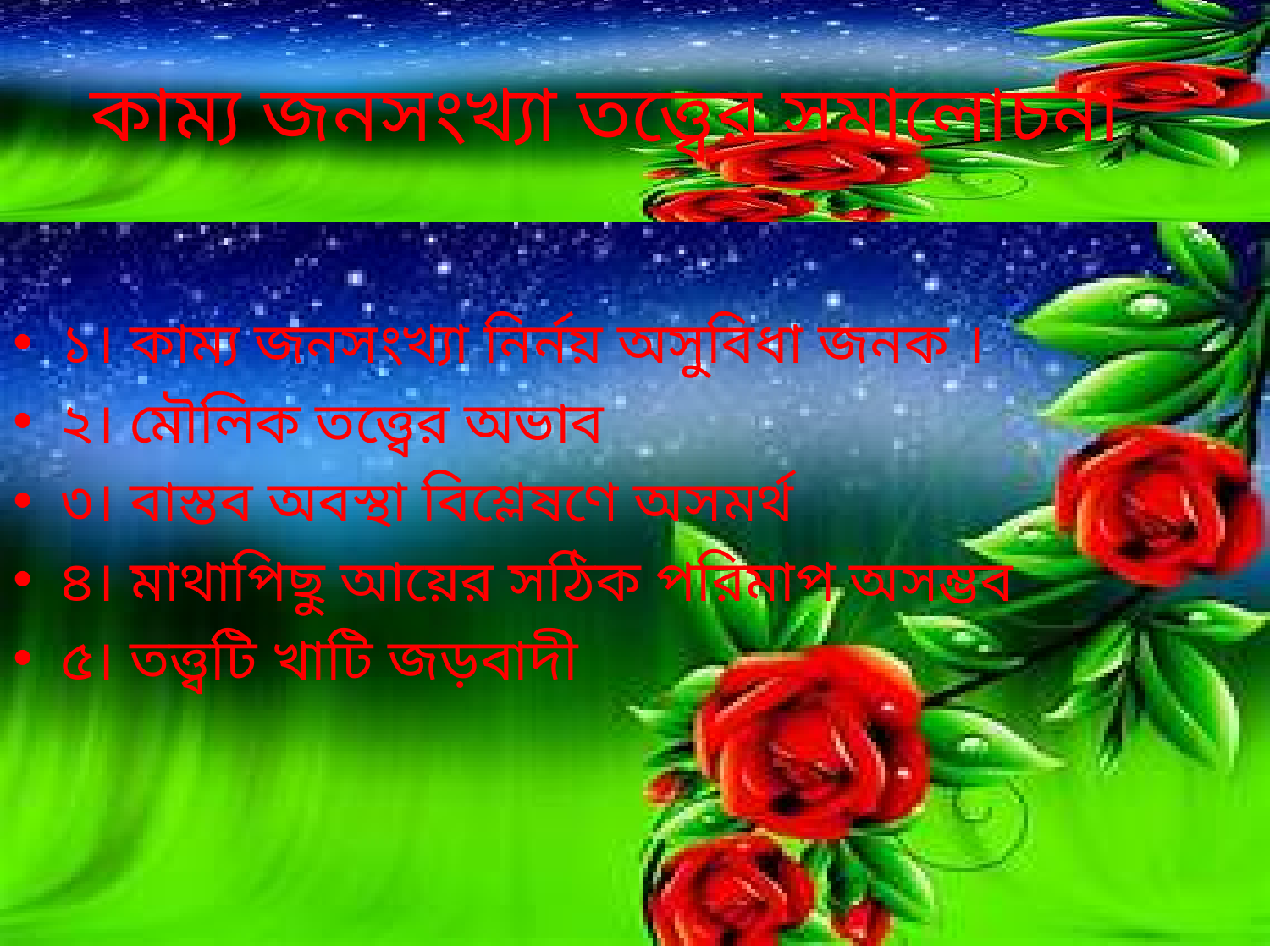

# কাম্য জনসংখ্যা তত্ত্বের সমালোচনা

১। কাম্য জনসংখ্যা নির্নয় অসুবিধা জনক ।
২। মৌলিক তত্ত্বের অভাব
৩। বাস্তব অবস্থা বিশ্লেষণে অসমর্থ
৪। মাথাপিছু আয়ের সঠিক পরিমাপ অসম্ভব
৫। তত্ত্বটি খাটি জড়বাদী